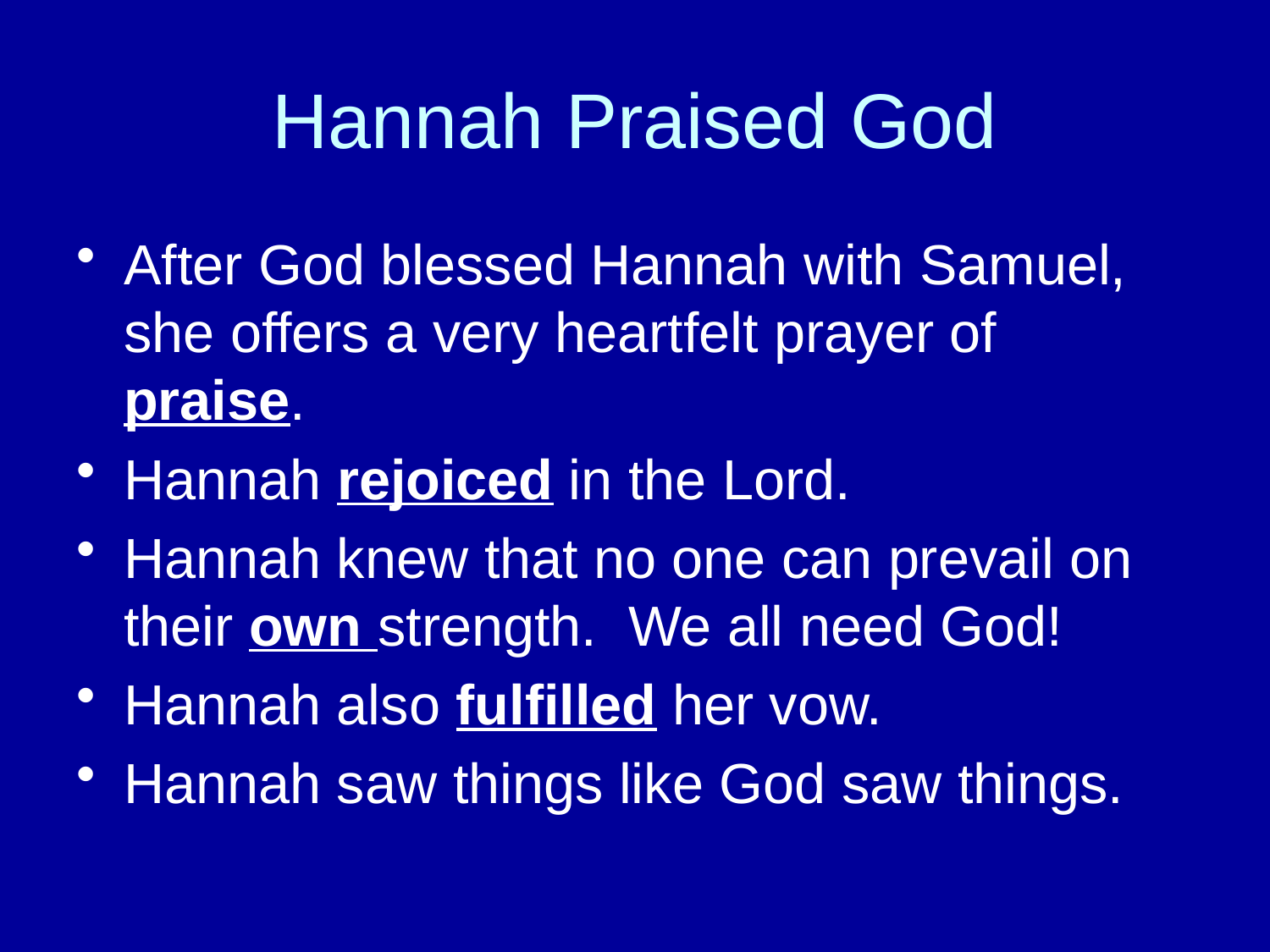

# Hannah Praised God
After God blessed Hannah with Samuel, she offers a very heartfelt prayer of praise.
Hannah rejoiced in the Lord.
Hannah knew that no one can prevail on their own strength.  We all need God!
Hannah also fulfilled her vow.
Hannah saw things like God saw things.